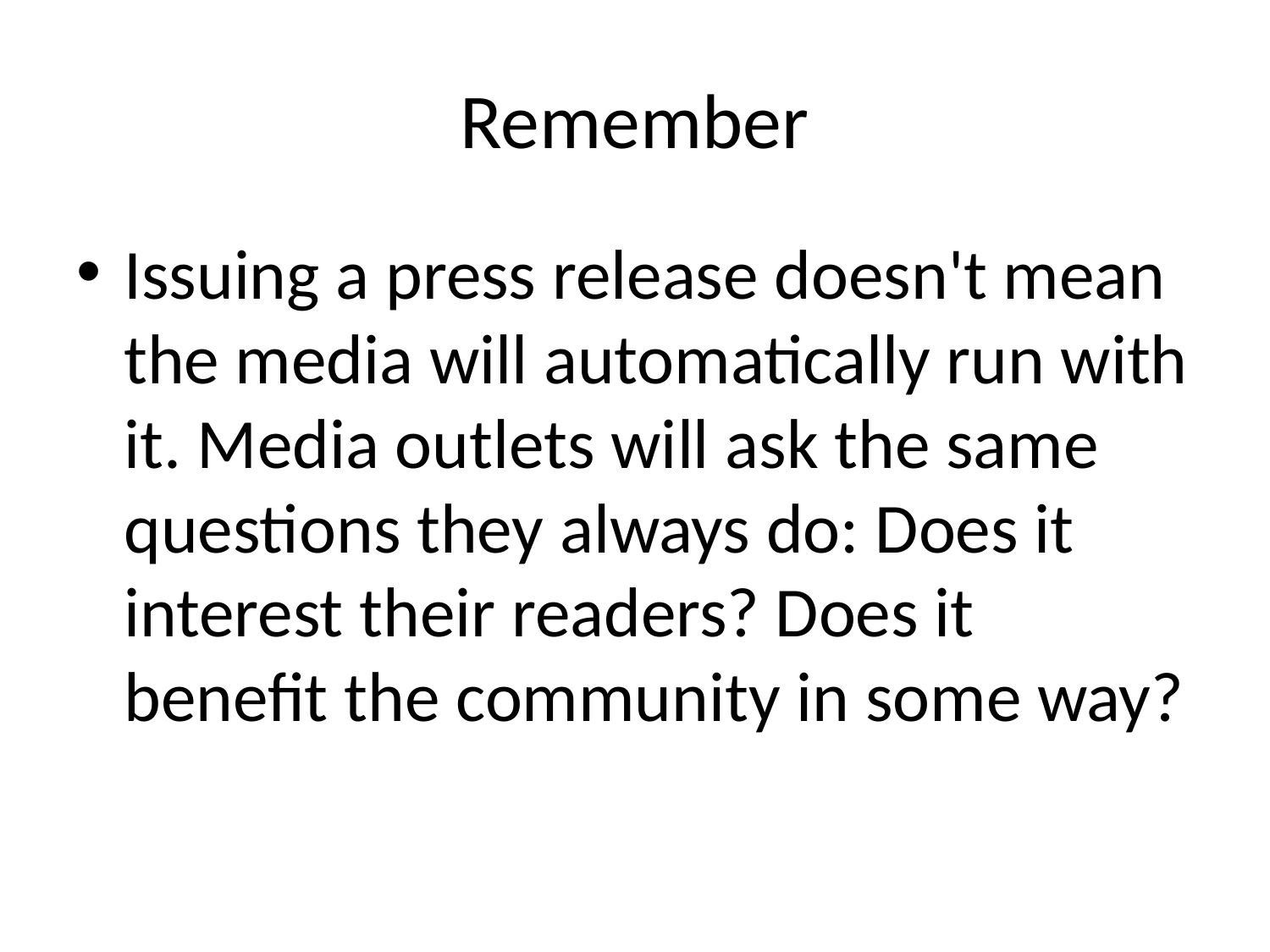

# Remember
Issuing a press release doesn't mean the media will automatically run with it. Media outlets will ask the same questions they always do: Does it interest their readers? Does it benefit the community in some way?